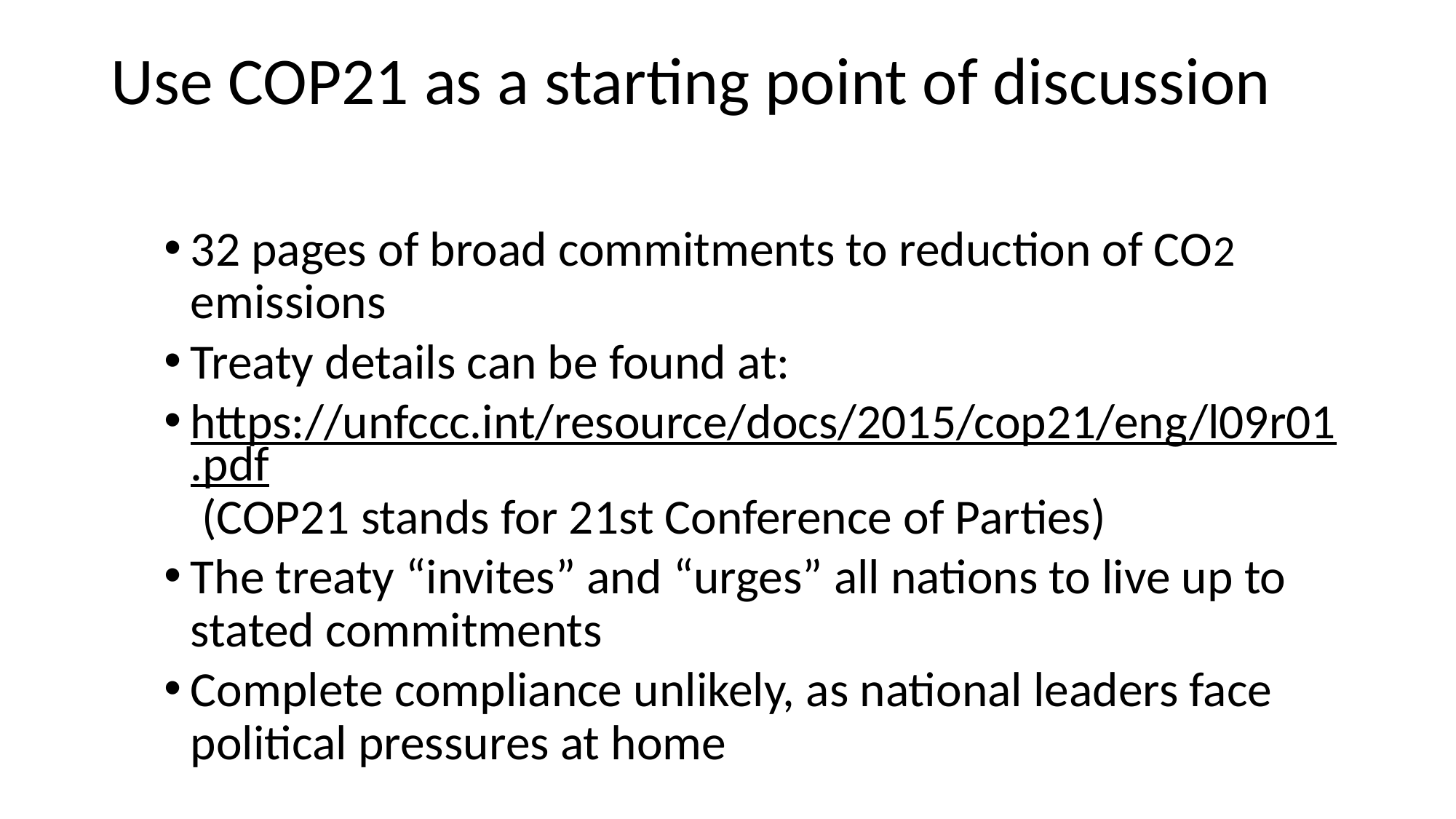

# Use COP21 as a starting point of discussion
32 pages of broad commitments to reduction of CO2 emissions
Treaty details can be found at:
https://unfccc.int/resource/docs/2015/cop21/eng/l09r01.pdf (COP21 stands for 21st Conference of Parties)
The treaty “invites” and “urges” all nations to live up to stated commitments
Complete compliance unlikely, as national leaders face political pressures at home